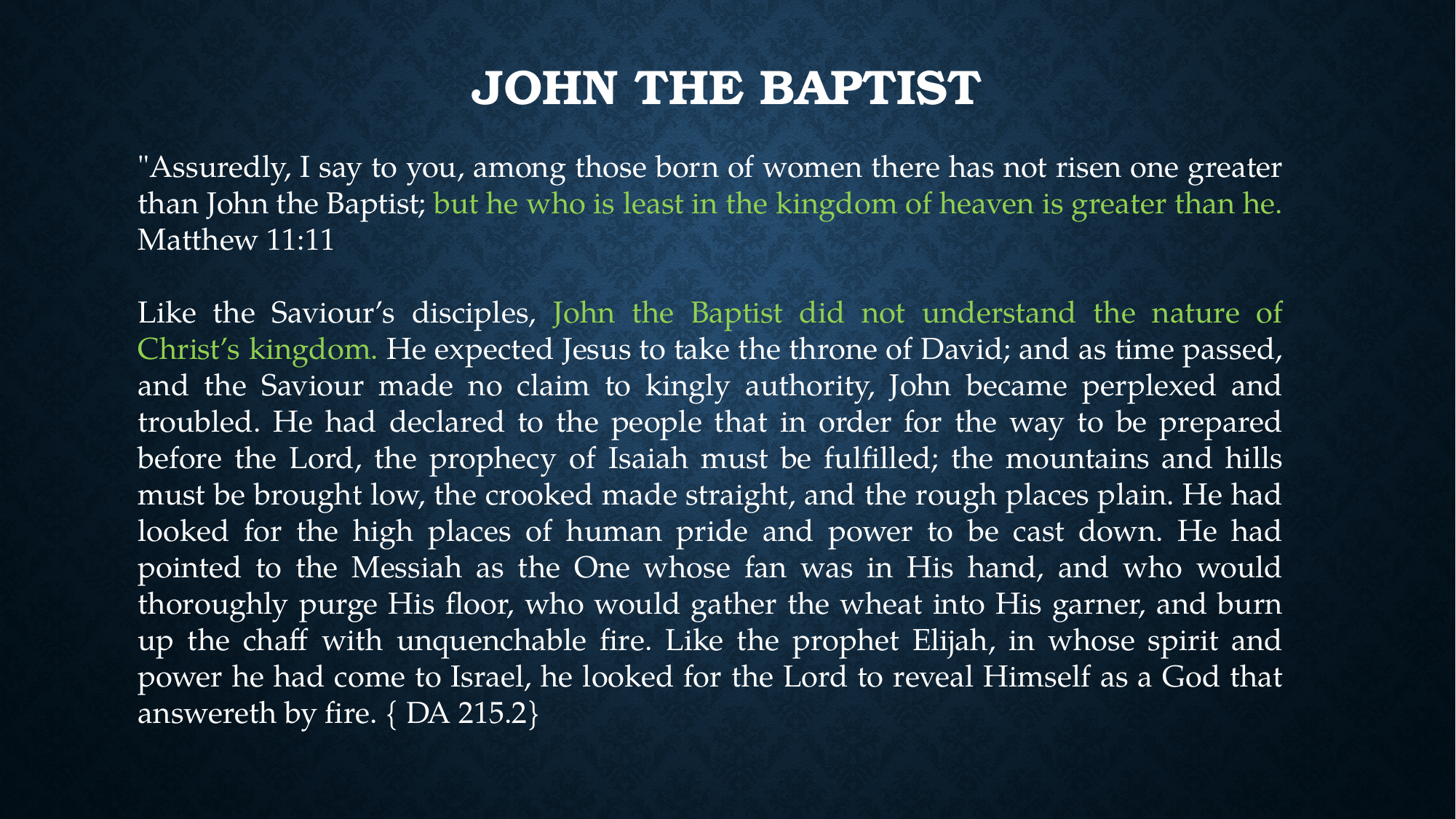

# John the Baptist
"Assuredly, I say to you, among those born of women there has not risen one greater than John the Baptist; but he who is least in the kingdom of heaven is greater than he. Matthew 11:11

Like the Saviour’s disciples, John the Baptist did not understand the nature of Christ’s kingdom. He expected Jesus to take the throne of David; and as time passed, and the Saviour made no claim to kingly authority, John became perplexed and troubled. He had declared to the people that in order for the way to be prepared before the Lord, the prophecy of Isaiah must be fulfilled; the mountains and hills must be brought low, the crooked made straight, and the rough places plain. He had looked for the high places of human pride and power to be cast down. He had pointed to the Messiah as the One whose fan was in His hand, and who would thoroughly purge His floor, who would gather the wheat into His garner, and burn up the chaff with unquenchable fire. Like the prophet Elijah, in whose spirit and power he had come to Israel, he looked for the Lord to reveal Himself as a God that answereth by fire. { DA 215.2}